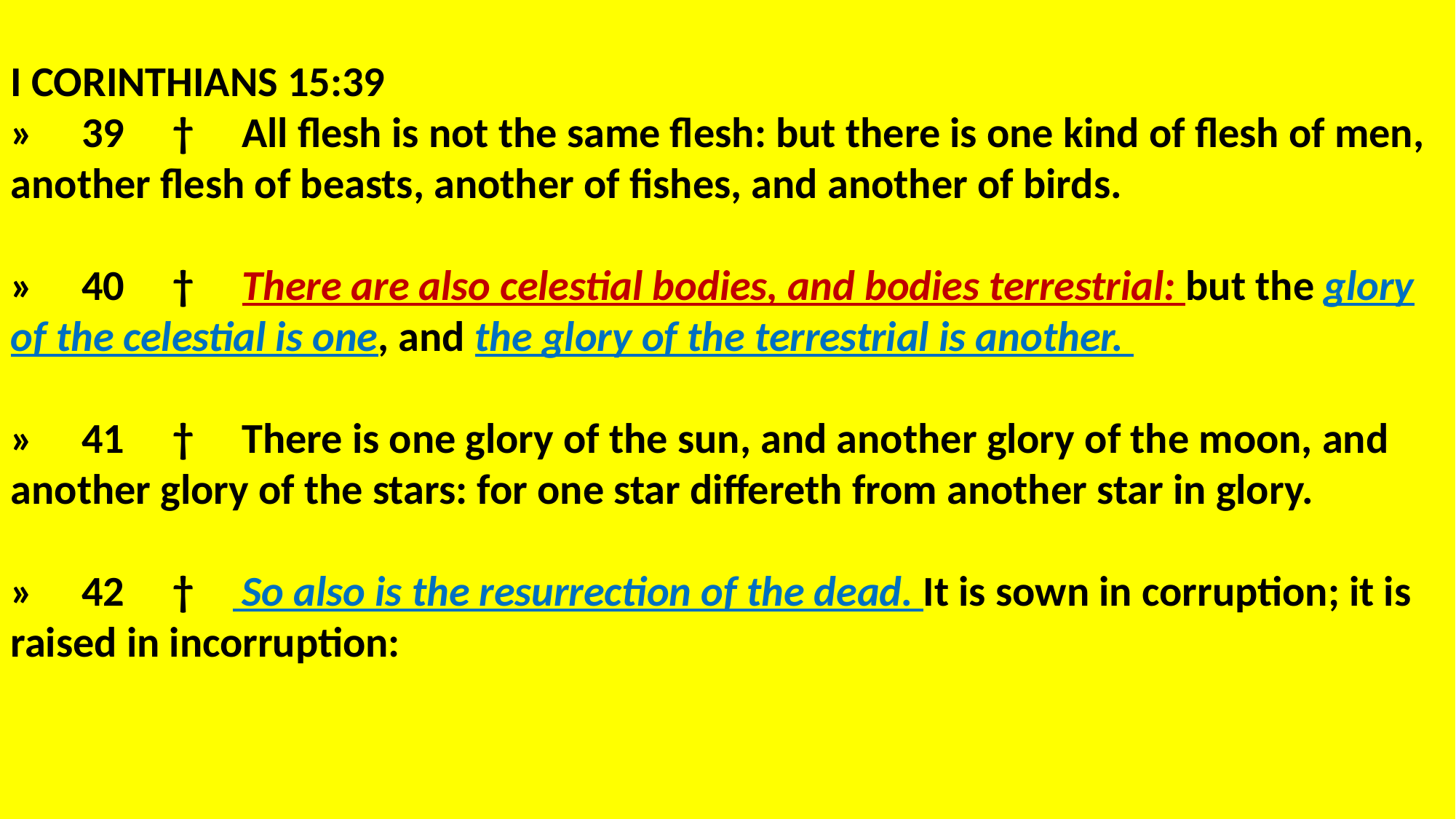

I CORINTHIANS 15:39
»     39     †     All flesh is not the same flesh: but there is one kind of flesh of men, another flesh of beasts, another of fishes, and another of birds.

»     40     †     There are also celestial bodies, and bodies terrestrial: but the glory of the celestial is one, and the glory of the terrestrial is another.

»     41     †     There is one glory of the sun, and another glory of the moon, and another glory of the stars: for one star differeth from another star in glory.

»     42     †     So also is the resurrection of the dead. It is sown in corruption; it is raised in incorruption: